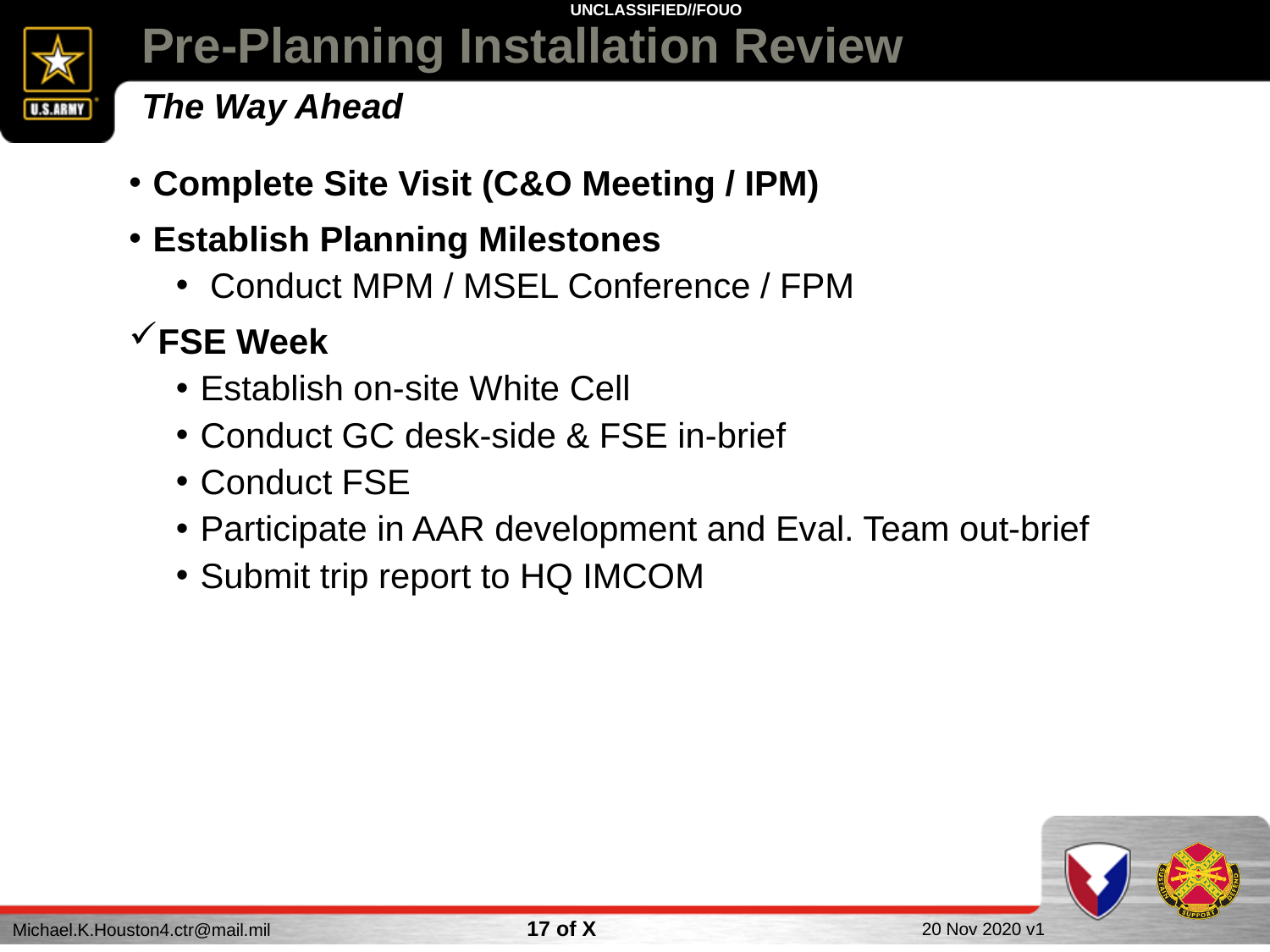

# Pre-Planning Installation Review
The Way Ahead
Complete Site Visit (C&O Meeting / IPM)
Establish Planning Milestones
 Conduct MPM / MSEL Conference / FPM
FSE Week
Establish on-site White Cell
Conduct GC desk-side & FSE in-brief
Conduct FSE
Participate in AAR development and Eval. Team out-brief
Submit trip report to HQ IMCOM